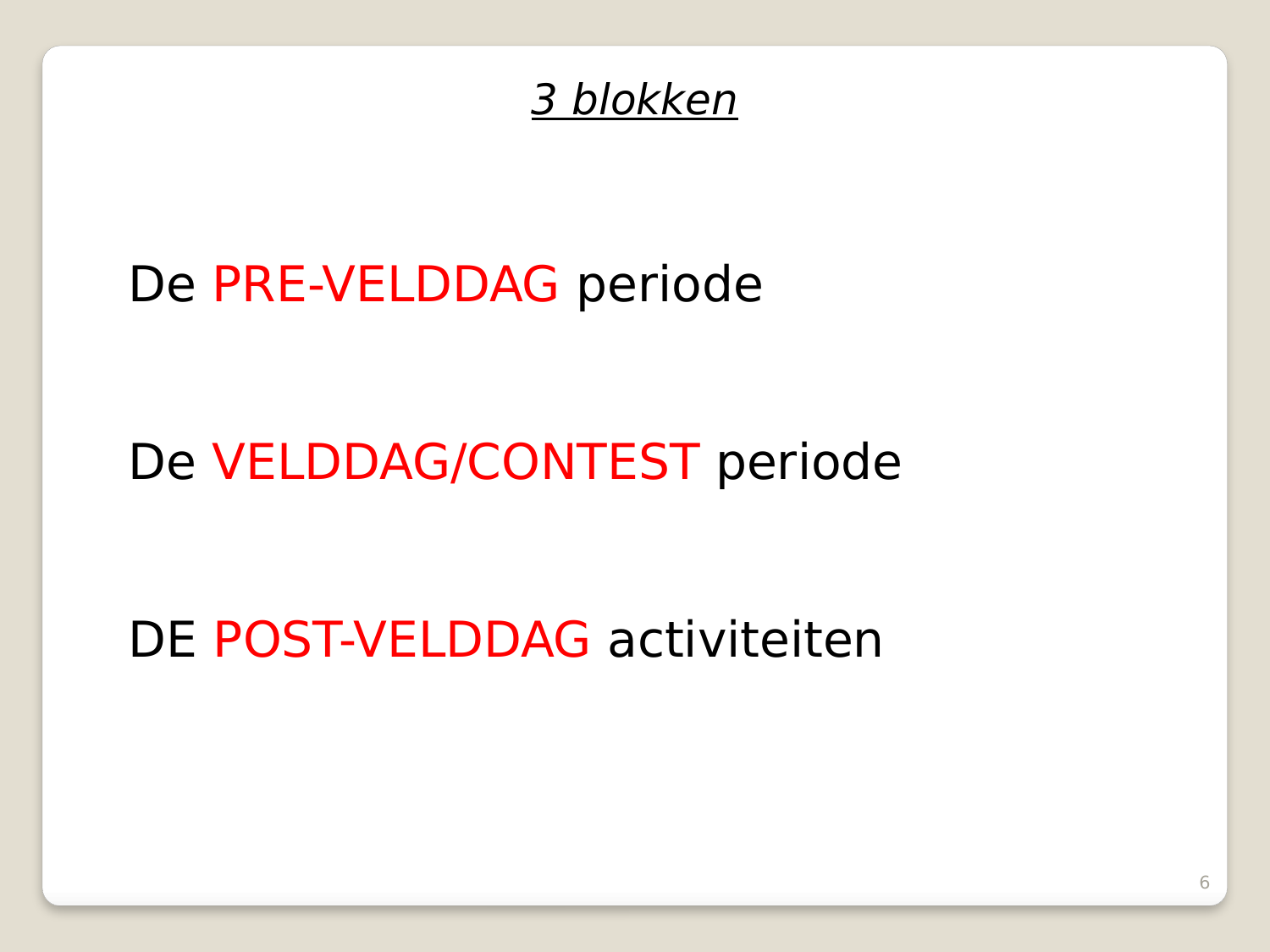

3 blokken
De PRE-VELDDAG periode

De VELDDAG/CONTEST periode

DE POST-VELDDAG activiteiten

6